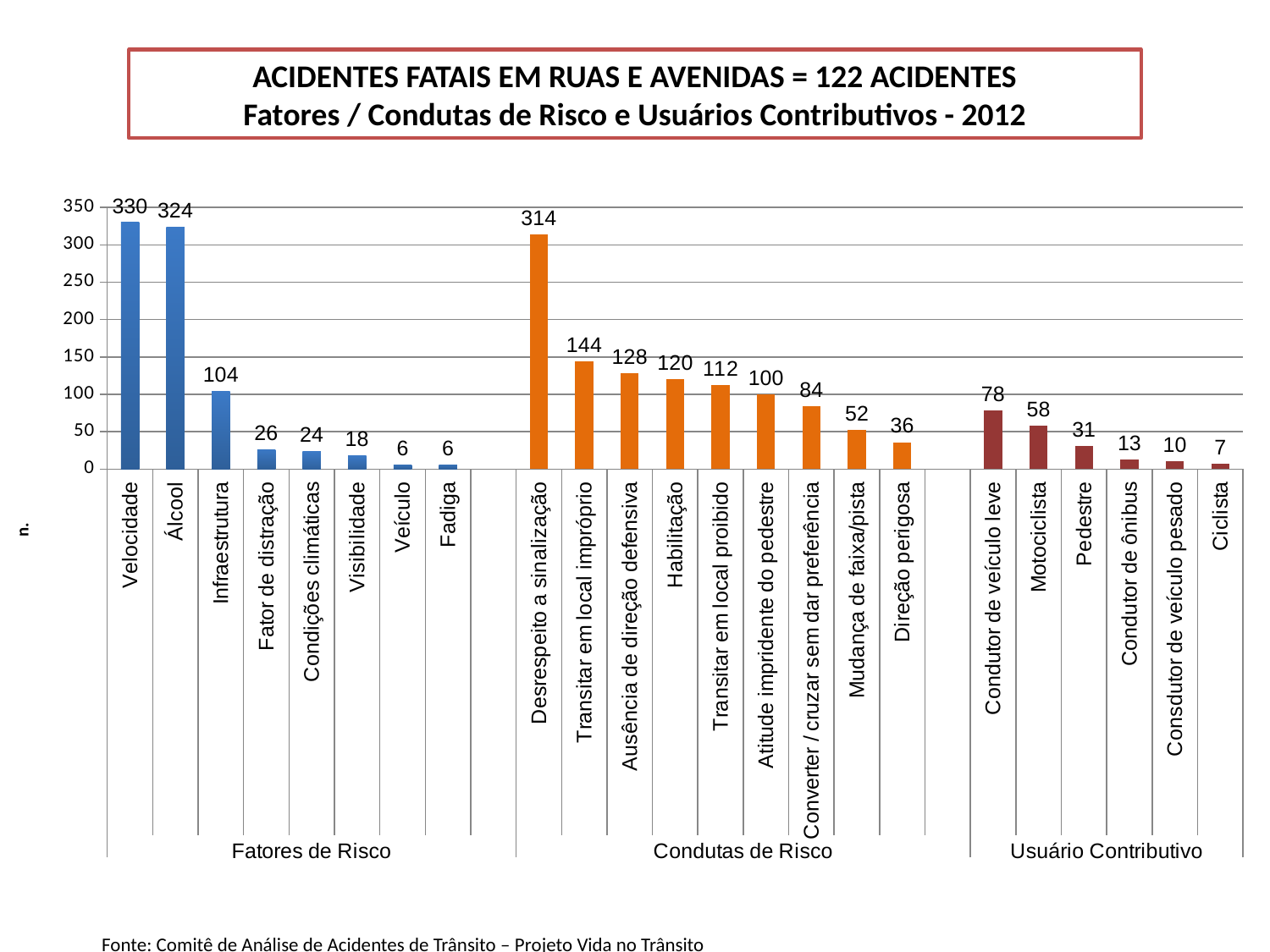

ACIDENTES FATAIS EM RUAS E AVENIDAS = 122 ACIDENTES
Fatores / Condutas de Risco e Usuários Contributivos - 2012

### Chart

| Category | n. |
|---|---|
| Velocidade | 330.0 |
| Álcool | 324.0 |
| Infraestrutura | 104.0 |
| Fator de distração | 26.0 |
| Condições climáticas | 24.0 |
| Visibilidade | 18.0 |
| Veículo | 6.0 |
| Fadiga | 6.0 |
|  | None |
| Desrespeito a sinalização | 314.0 |
| Transitar em local impróprio | 144.0 |
| Ausência de direção defensiva | 128.0 |
| Habilitação | 120.0 |
| Transitar em local proibido | 112.0 |
| Atitude impridente do pedestre | 100.0 |
| Converter / cruzar sem dar preferência | 84.0 |
| Mudança de faixa/pista | 52.0 |
| Direção perigosa | 36.0 |
|  | None |
| Condutor de veículo leve | 78.0 |
| Motociclista | 58.0 |
| Pedestre | 31.0 |
| Condutor de ônibus | 13.0 |
| Consdutor de veículo pesado | 10.0 |
| Ciclista | 7.0 |
Fonte: Comitê de Análise de Acidentes de Trânsito – Projeto Vida no Trânsito